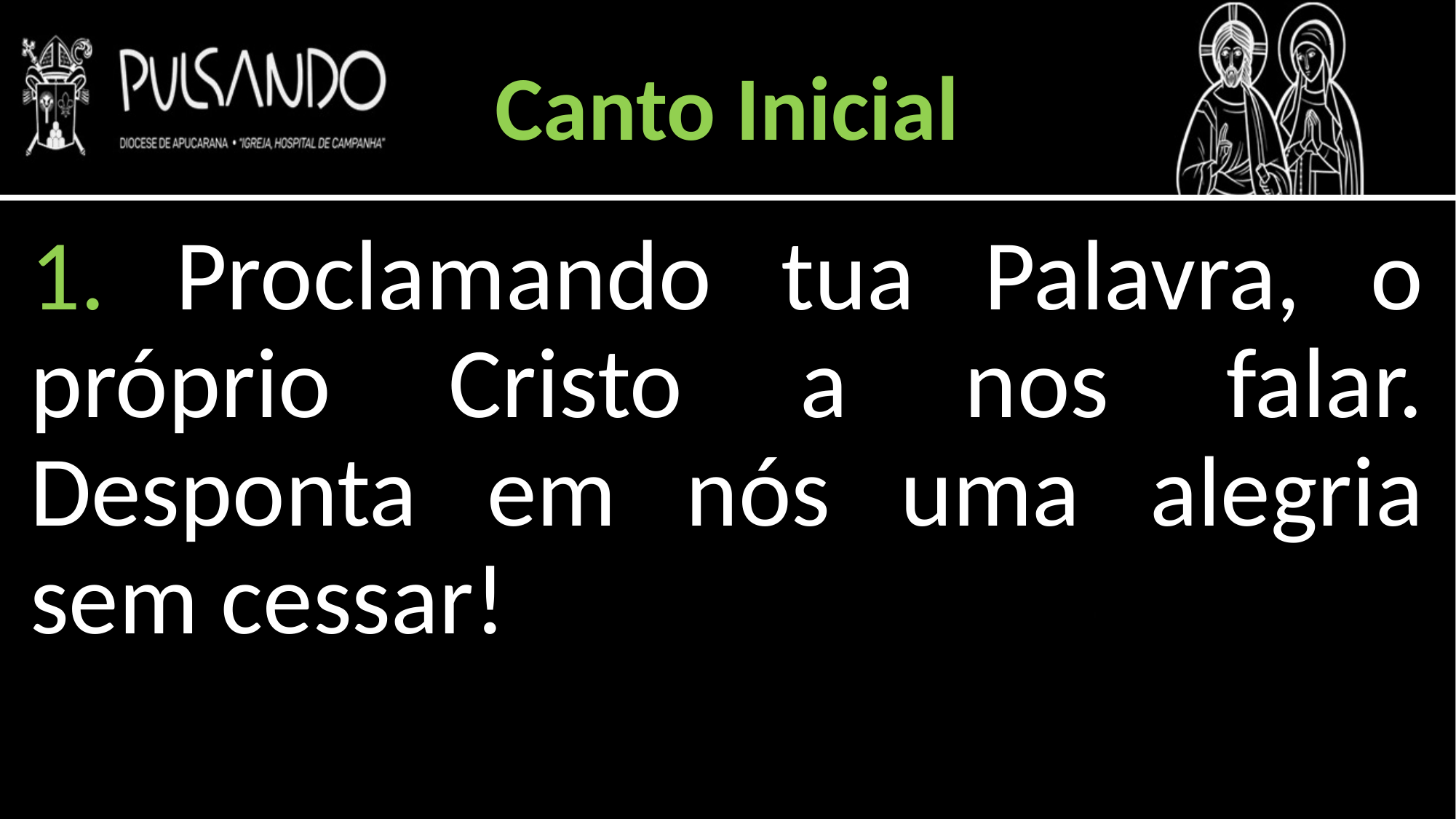

Canto Inicial
1. Proclamando tua Palavra, o próprio Cristo a nos falar. Desponta em nós uma alegria sem cessar!